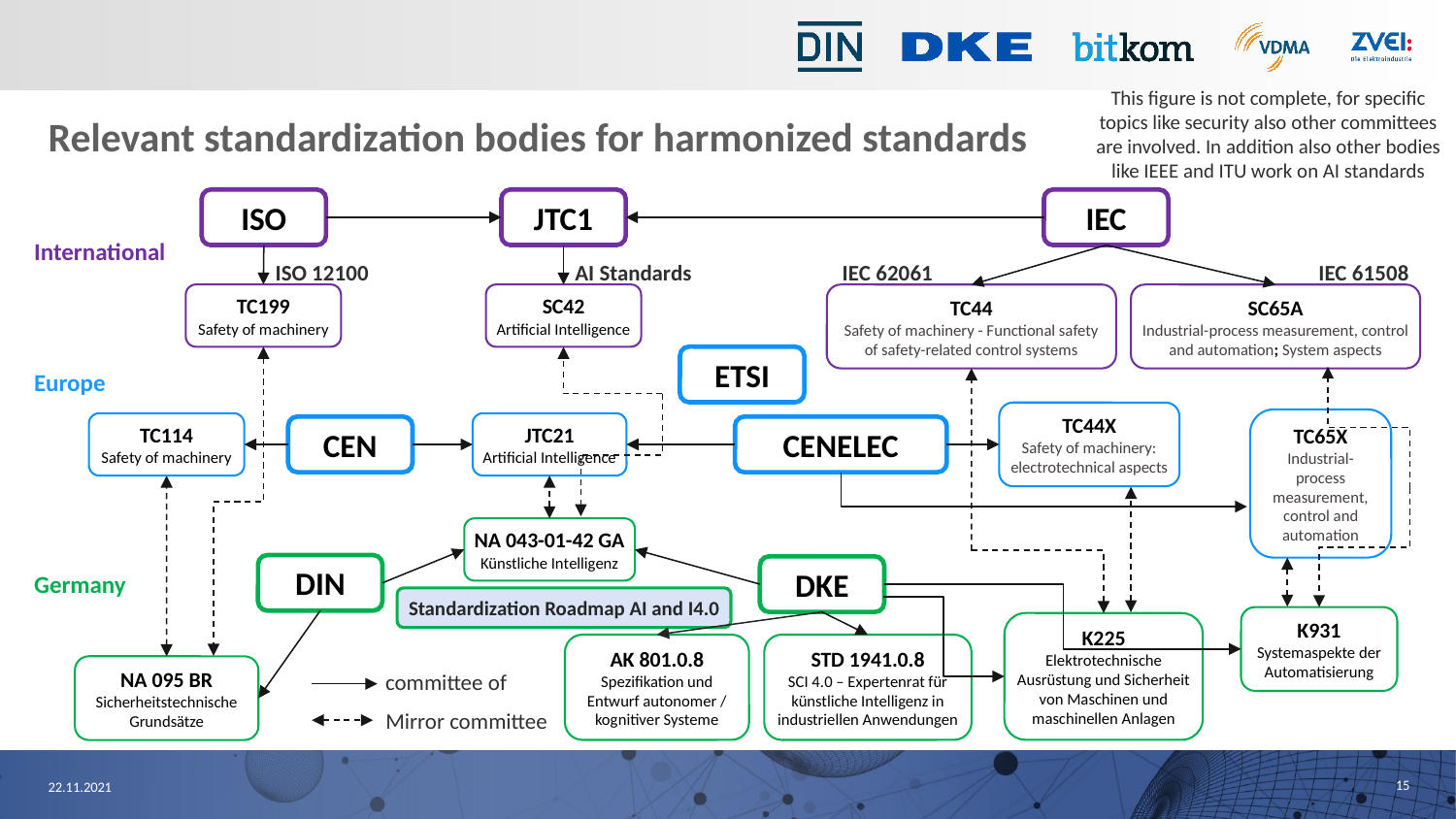

This figure is not complete, for specific topics like security also other committees are involved. In addition also other bodies like IEEE and ITU work on AI standards
# Relevant standardization bodies for harmonized standards
ISO
JTC1
IEC
International
ISO 12100
AI Standards
IEC 62061
IEC 61508
TC199
Safety of machinery
SC42
Artificial Intelligence
TC44
Safety of machinery - Functional safety of safety-related control systems
SC65A
Industrial-process measurement, control and automation; System aspects
ETSI
Europe
TC44X
Safety of machinery: electrotechnical aspects
TC65X
Industrial-process measurement, control and automation
TC114
Safety of machinery
JTC21
Artificial Intelligence
CEN
CENELEC
NA 043-01-42 GA
Künstliche Intelligenz
DIN
DKE
Germany
Standardization Roadmap AI and I4.0
K931
Systemaspekte der Automatisierung
K225
Elektrotechnische Ausrüstung und Sicherheit von Maschinen und maschinellen Anlagen
AK 801.0.8
Spezifikation und Entwurf autonomer / kognitiver Systeme
STD 1941.0.8
SCI 4.0 – Expertenrat für künstliche Intelligenz in industriellen Anwendungen
NA 095 BR
Sicherheitstechnische Grundsätze
committee of
Mirror committee
15
22.11.2021
Annex II and III can be amended by delegated acts of the European Commission